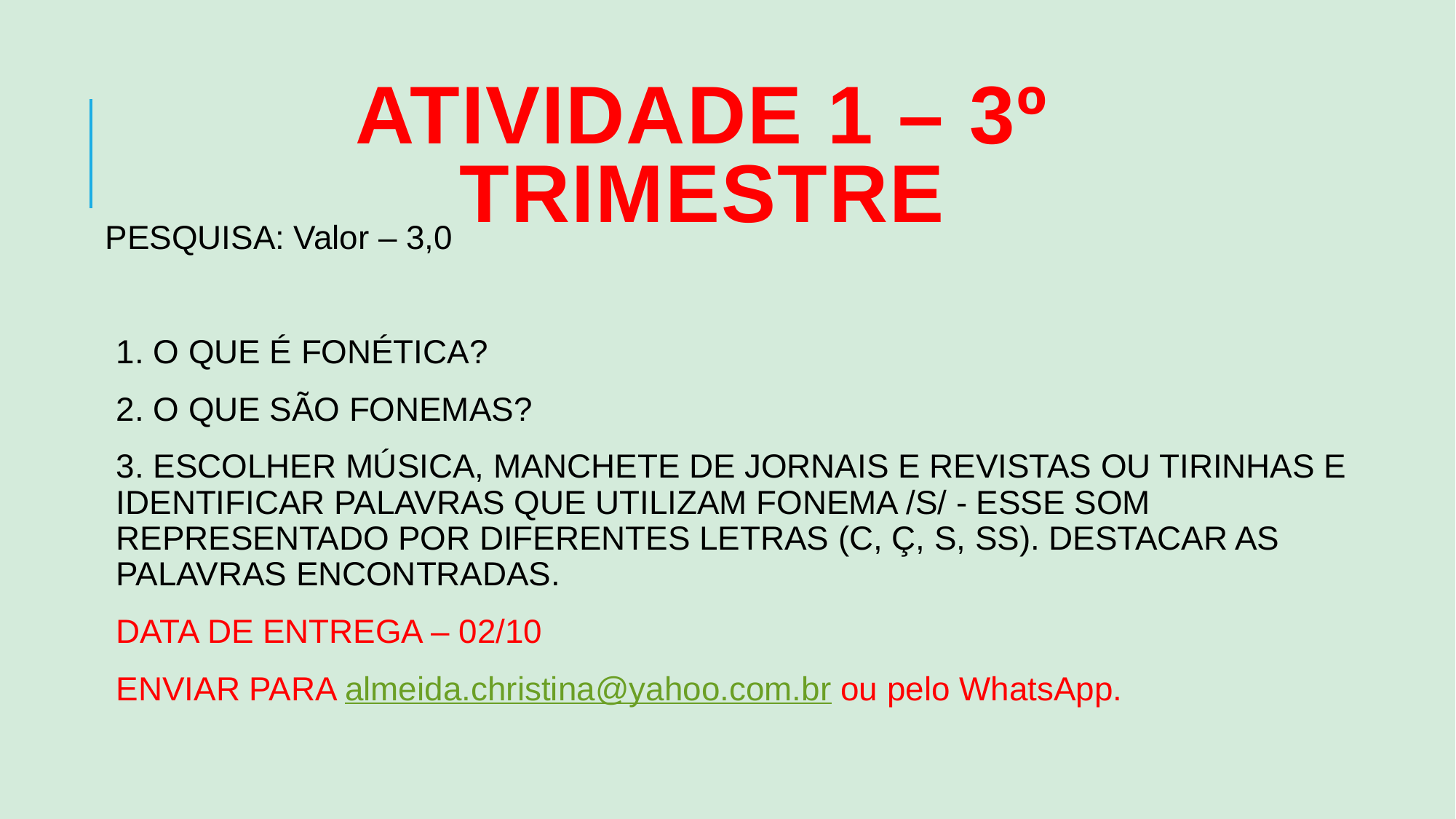

# ATIVIDADE 1 – 3º TRIMESTRE
PESQUISA: Valor – 3,0

1. O QUE É FONÉTICA?
2. O QUE SÃO FONEMAS?
3. ESCOLHER MÚSICA, MANCHETE DE JORNAIS E REVISTAS OU TIRINHAS E IDENTIFICAR PALAVRAS QUE UTILIZAM FONEMA /S/ - ESSE SOM REPRESENTADO POR DIFERENTES LETRAS (C, Ç, S, SS). DESTACAR AS PALAVRAS ENCONTRADAS.
DATA DE ENTREGA – 02/10
ENVIAR PARA almeida.christina@yahoo.com.br ou pelo WhatsApp.